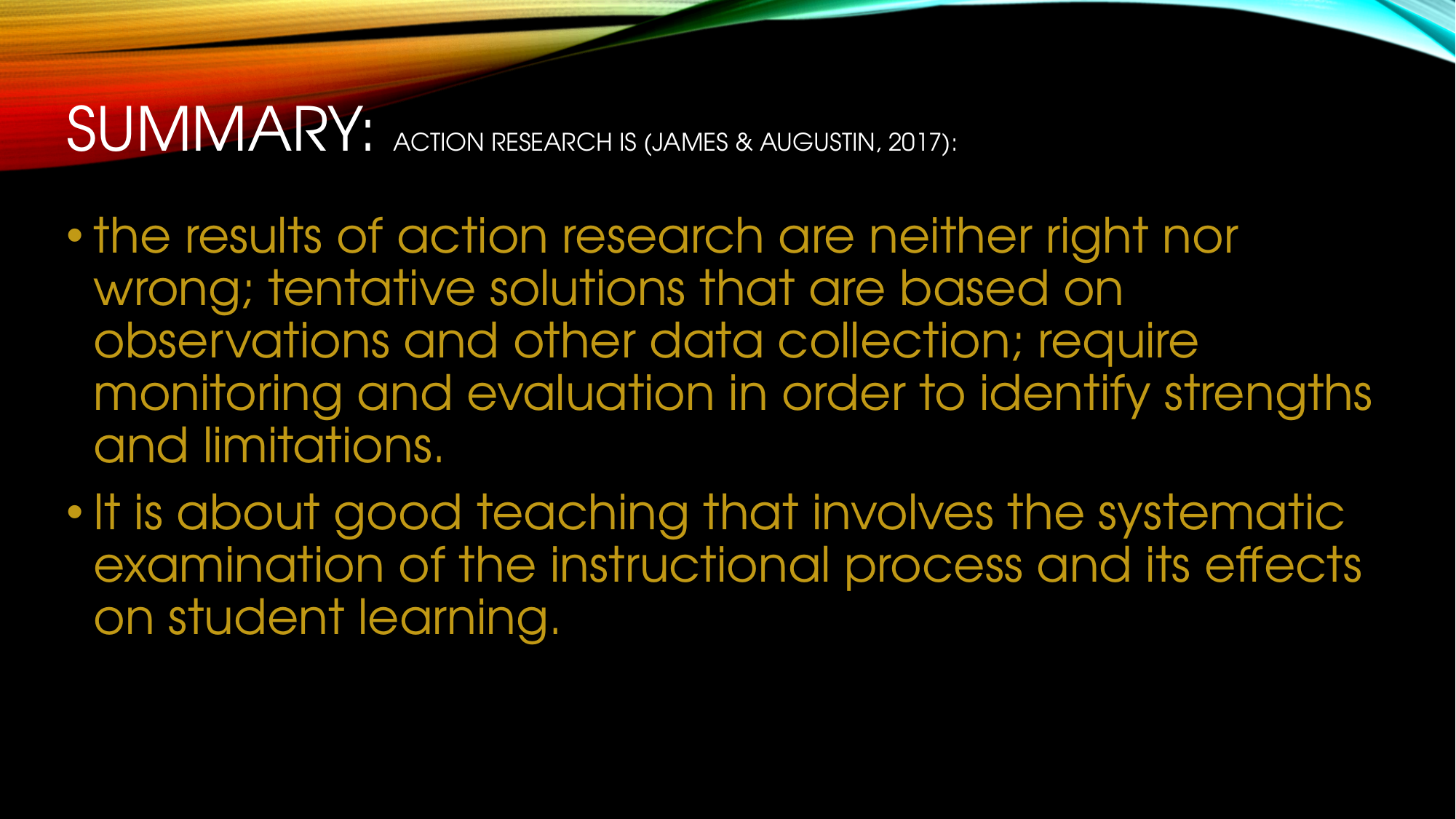

# Summary: Action research is (James & Augustin, 2017):
the results of action research are neither right nor wrong; tentative solutions that are based on observations and other data collection; require monitoring and evaluation in order to identify strengths and limitations.
It is about good teaching that involves the systematic examination of the instructional process and its effects on student learning.